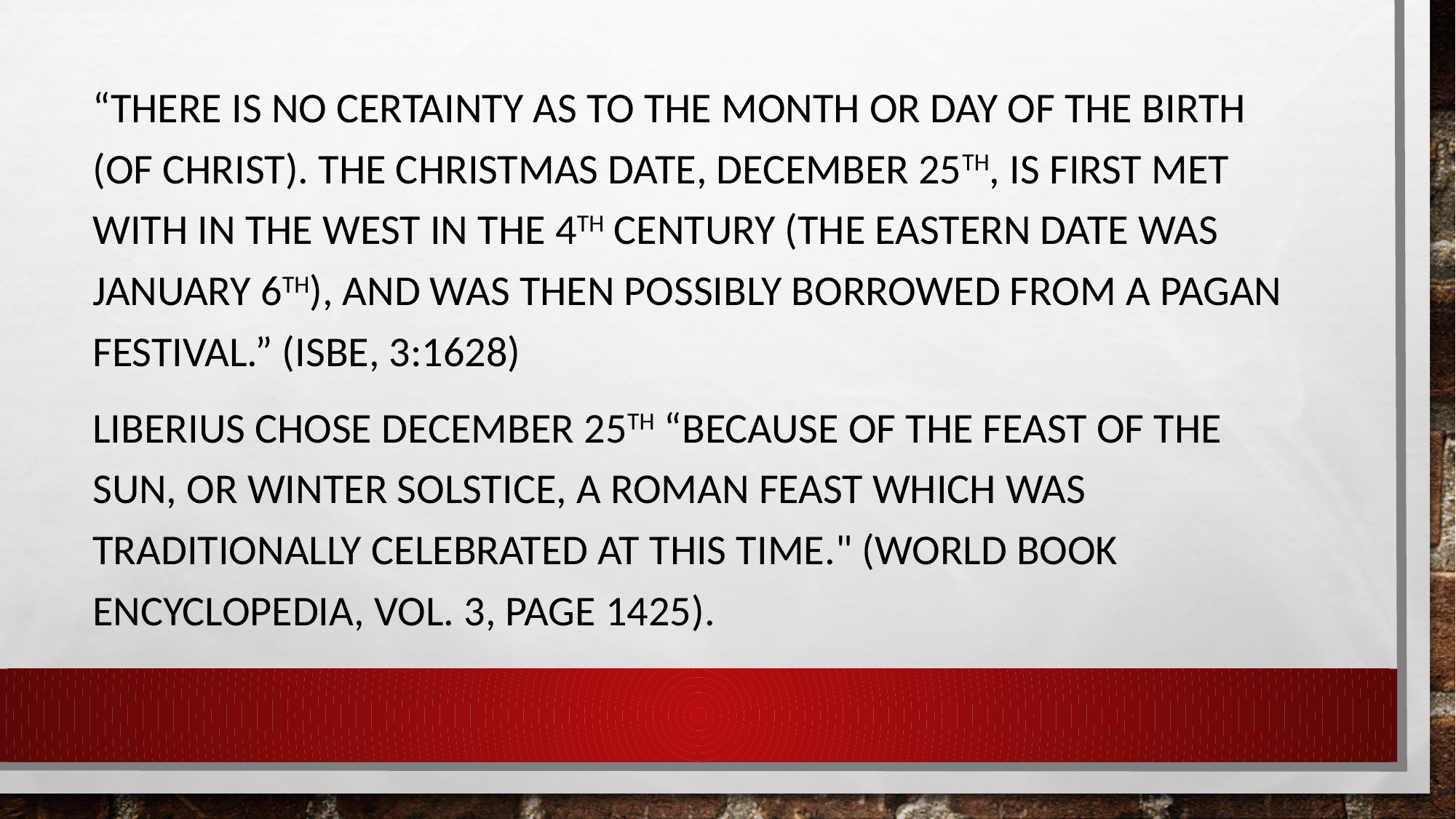

“There is no certainty as to the month or day of the birth (of Christ). The Christmas date, December 25th, is first met with in the west in the 4th century (the eastern date was January 6th), and was then possibly borrowed from a pagan festival.” (ISBE, 3:1628)
Liberius chose December 25th “Because of the feast of the sun, or winter solstice, a Roman feast which was traditionally celebrated at this time." (World Book Encyclopedia, Vol. 3, page 1425).